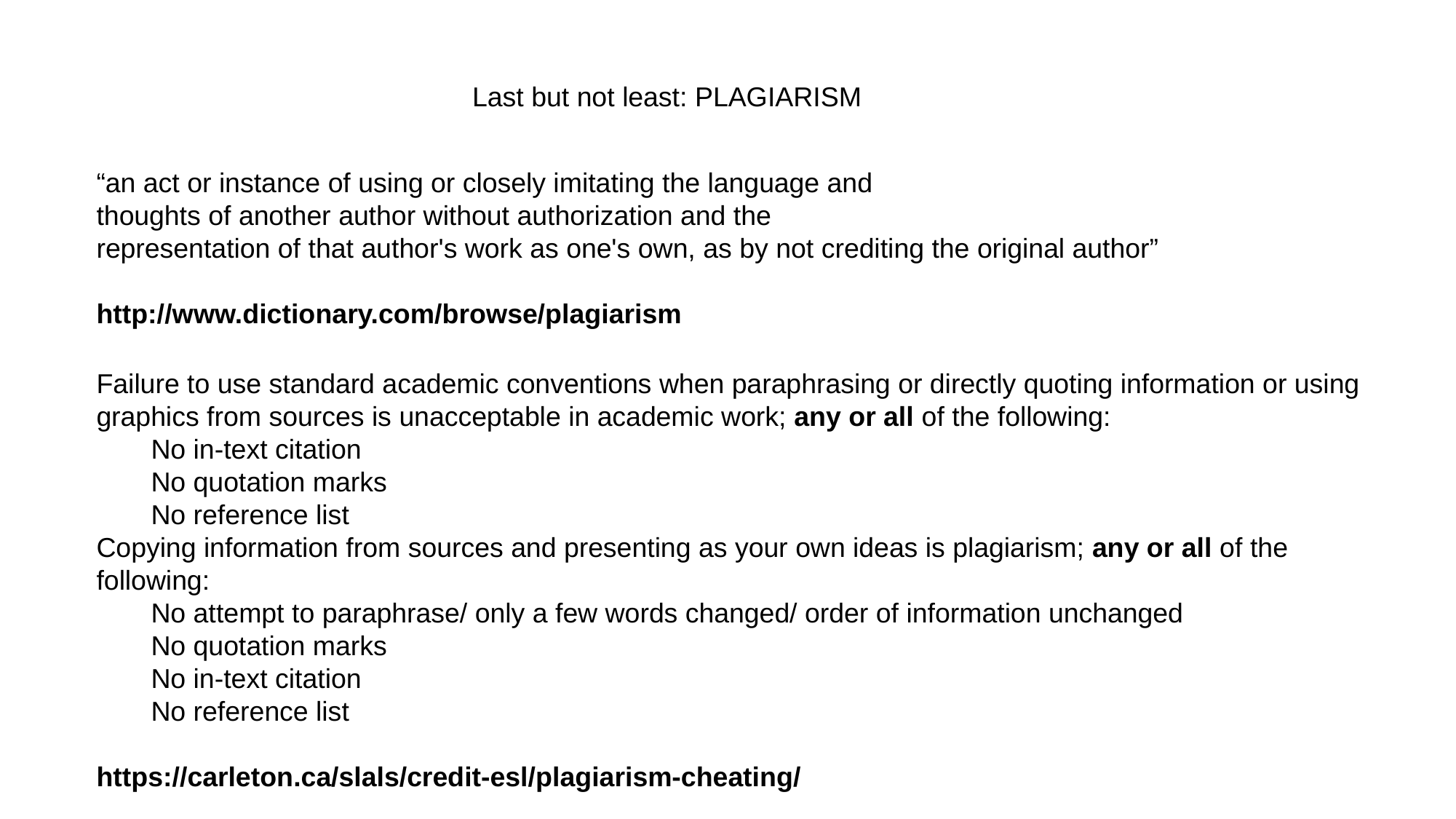

Last but not least: PLAGIARISM
“an act or instance of using or closely imitating the language and thoughts of another author without authorization and the representation of that author's work as one's own, as by not crediting the original author”

http://www.dictionary.com/browse/plagiarism
Failure to use standard academic conventions when paraphrasing or directly quoting information or using graphics from sources is unacceptable in academic work; any or all of the following:
No in-text citation
No quotation marks
No reference list
Copying information from sources and presenting as your own ideas is plagiarism; any or all of the following:
No attempt to paraphrase/ only a few words changed/ order of information unchanged
No quotation marks
No in-text citation
No reference list

https://carleton.ca/slals/credit-esl/plagiarism-cheating/